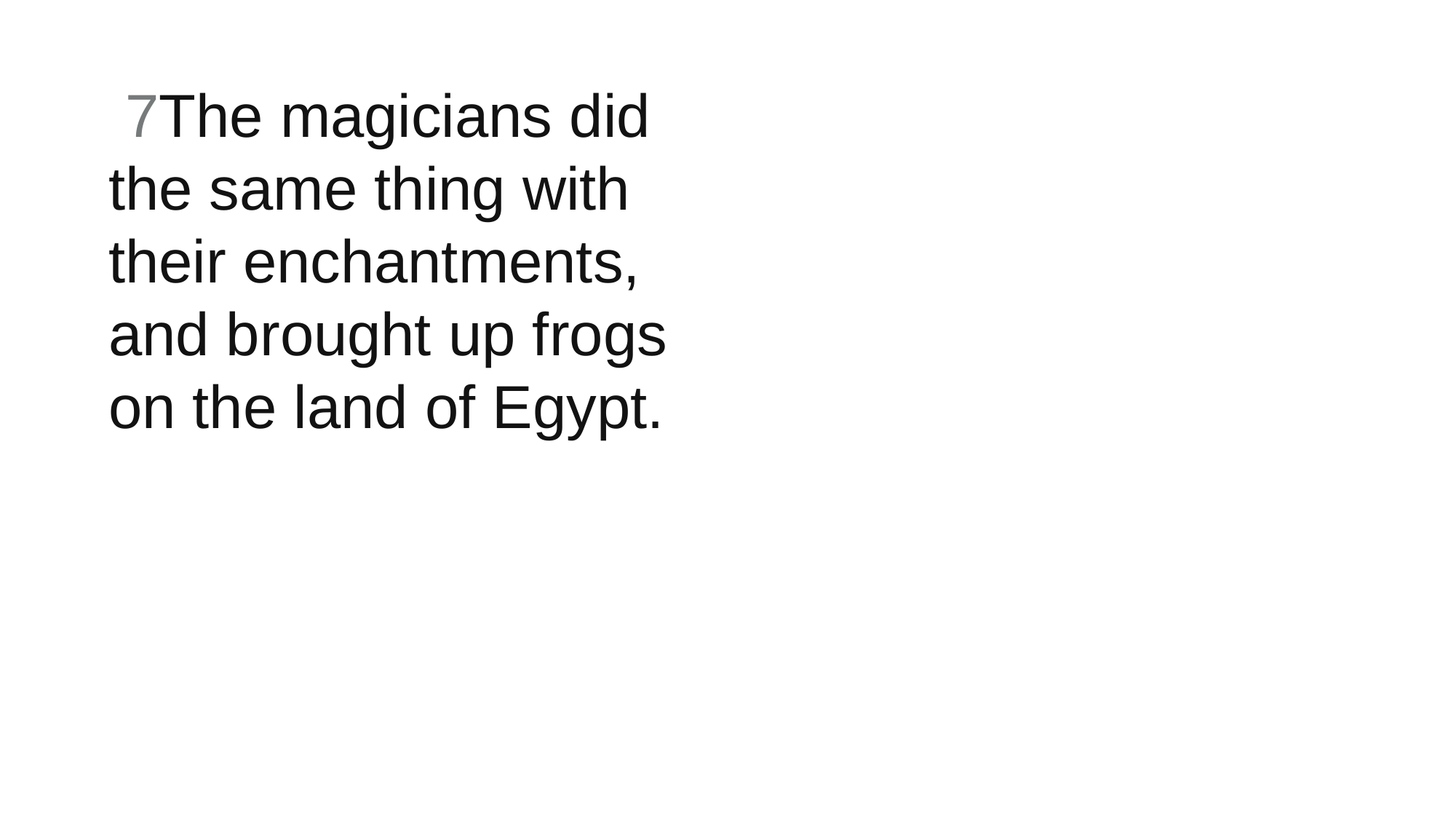

7The magicians did the same thing with their enchantments, and brought up frogs on the land of Egypt.